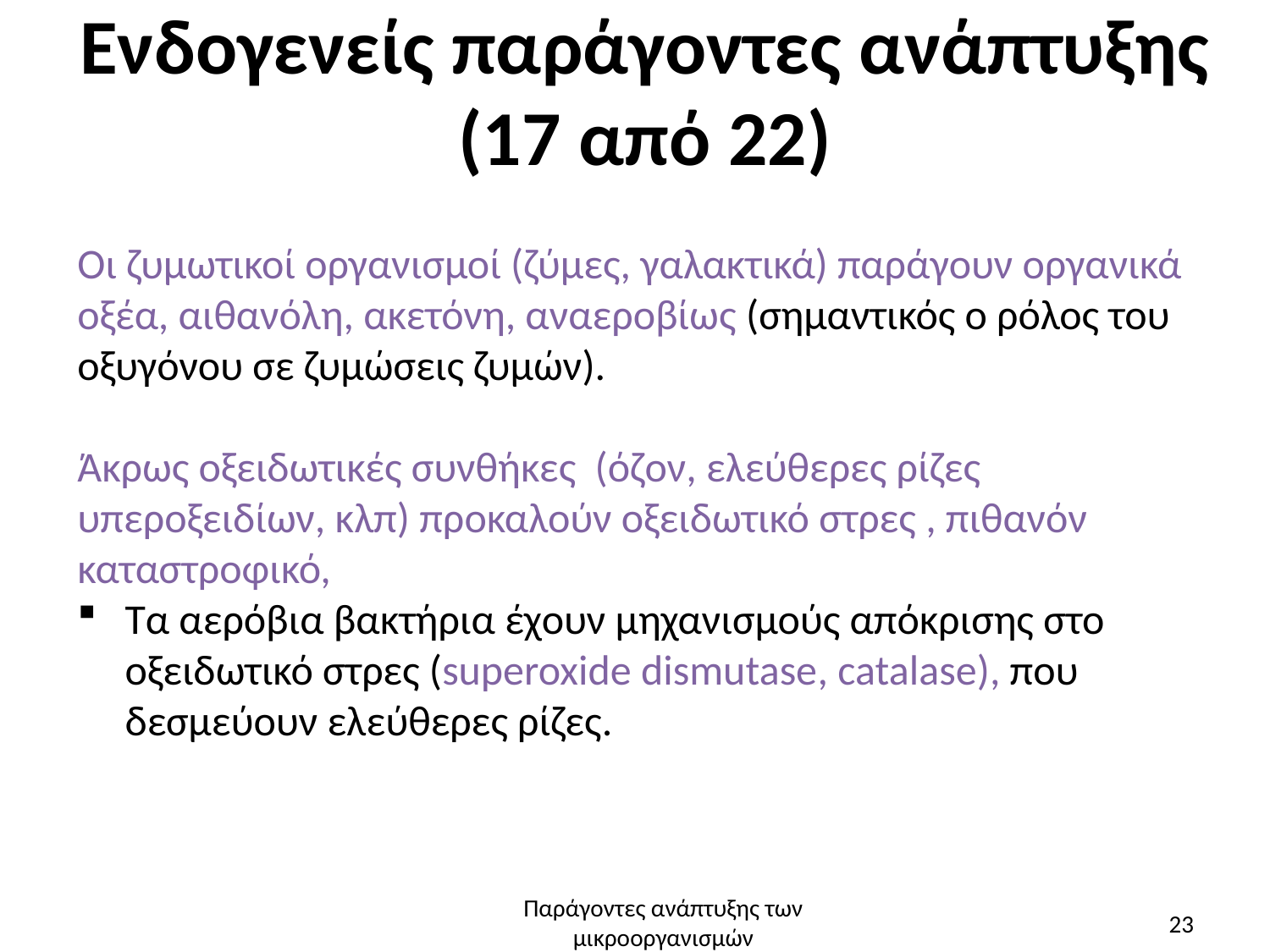

# Ενδογενείς παράγοντες ανάπτυξης (17 από 22)
Οι ζυμωτικοί οργανισμοί (ζύμες, γαλακτικά) παράγουν οργανικά οξέα, αιθανόλη, ακετόνη, αναεροβίως (σημαντικός ο ρόλος του οξυγόνου σε ζυμώσεις ζυμών).

Άκρως οξειδωτικές συνθήκες  (όζον, ελεύθερες ρίζες υπεροξειδίων, κλπ) προκαλούν οξειδωτικό στρες , πιθανόν καταστροφικό,
Τα αερόβια βακτήρια έχουν μηχανισμούς απόκρισης στο οξειδωτικό στρες (superoxide dismutase, catalase), που δεσμεύουν ελεύθερες ρίζες.
Παράγοντες ανάπτυξης των μικροοργανισμών
23